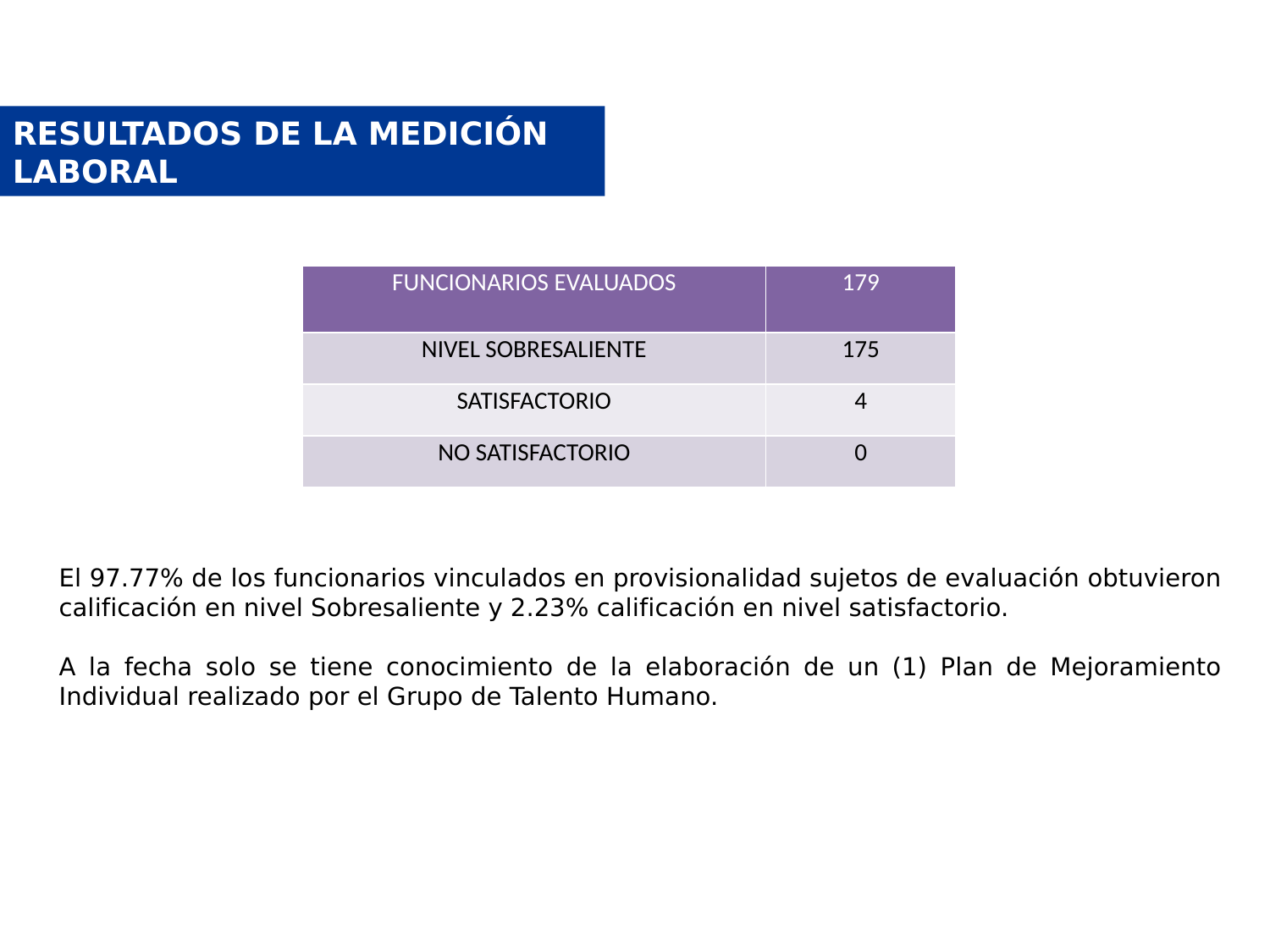

RESULTADOS DE LA MEDICIÓN LABORAL
| FUNCIONARIOS EVALUADOS | 179 |
| --- | --- |
| NIVEL SOBRESALIENTE | 175 |
| SATISFACTORIO | 4 |
| NO SATISFACTORIO | 0 |
El 97.77% de los funcionarios vinculados en provisionalidad sujetos de evaluación obtuvieron calificación en nivel Sobresaliente y 2.23% calificación en nivel satisfactorio.

A la fecha solo se tiene conocimiento de la elaboración de un (1) Plan de Mejoramiento Individual realizado por el Grupo de Talento Humano.